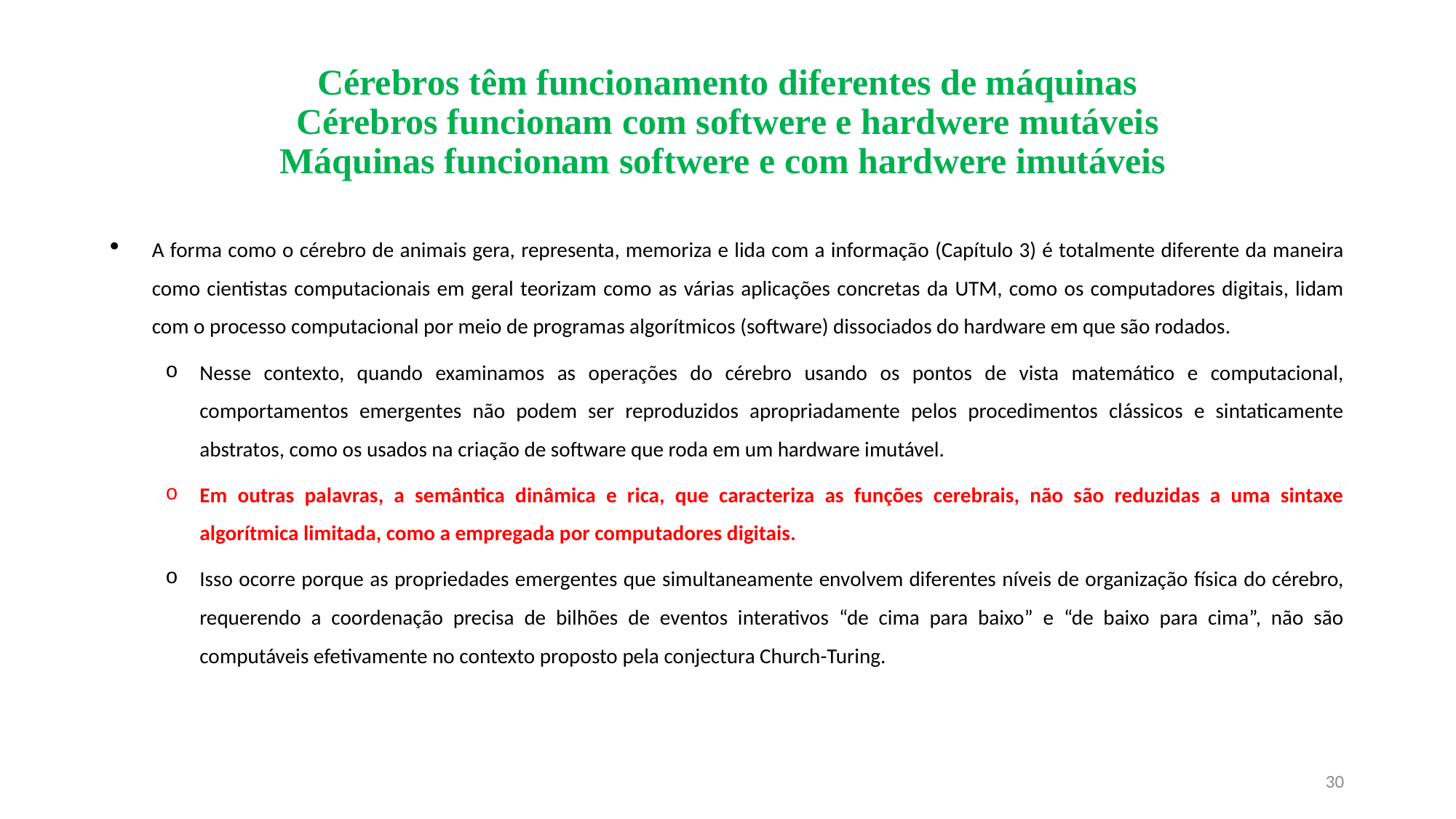

# Cérebros têm funcionamento diferentes de máquinas Cérebros funcionam com softwere e hardwere mutáveis Máquinas funcionam softwere e com hardwere imutáveis
A forma como o cérebro de animais gera, representa, memoriza e lida com a informação (Capítulo 3) é totalmente diferente da maneira como cientistas computacionais em geral teorizam como as várias aplicações concretas da UTM, como os computadores digitais, lidam com o processo computacional por meio de programas algorítmicos (software) dissociados do hardware em que são rodados.
Nesse contexto, quando examinamos as operações do cérebro usando os pontos de vista matemático e computacional, comportamentos emergentes não podem ser reproduzidos apropriadamente pelos procedimentos clássicos e sintaticamente abstratos, como os usados na criação de software que roda em um hardware imutável.
Em outras palavras, a semântica dinâmica e rica, que caracteriza as funções cerebrais, não são reduzidas a uma sintaxe algorítmica limitada, como a empregada por computadores digitais.
Isso ocorre porque as propriedades emergentes que simultaneamente envolvem diferentes níveis de organização física do cérebro, requerendo a coordenação precisa de bilhões de eventos interativos “de cima para baixo” e “de baixo para cima”, não são computáveis efetivamente no contexto proposto pela conjectura Church-Turing.

30